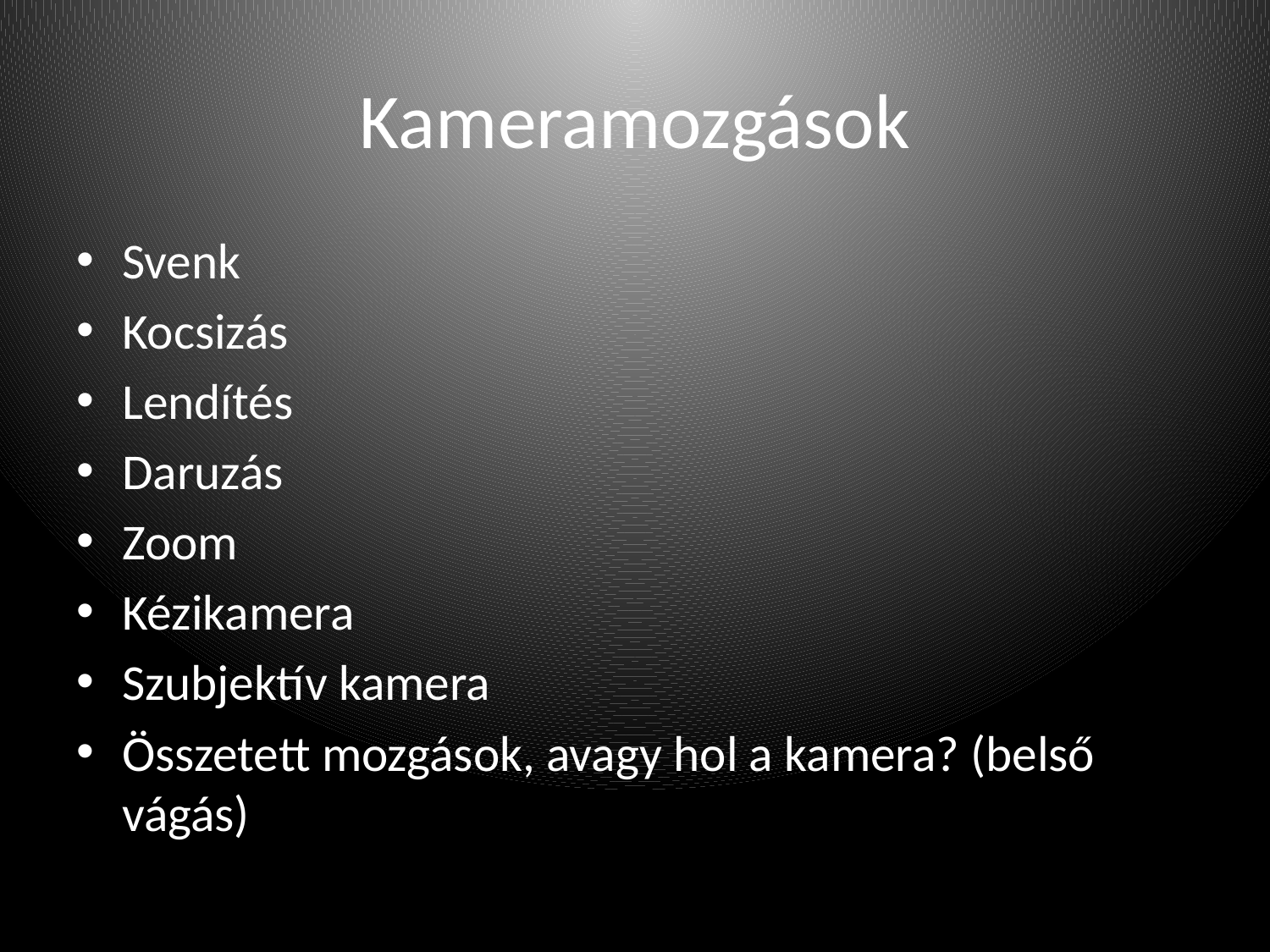

# Kameramozgások
Svenk
Kocsizás
Lendítés
Daruzás
Zoom
Kézikamera
Szubjektív kamera
Összetett mozgások, avagy hol a kamera? (belső vágás)